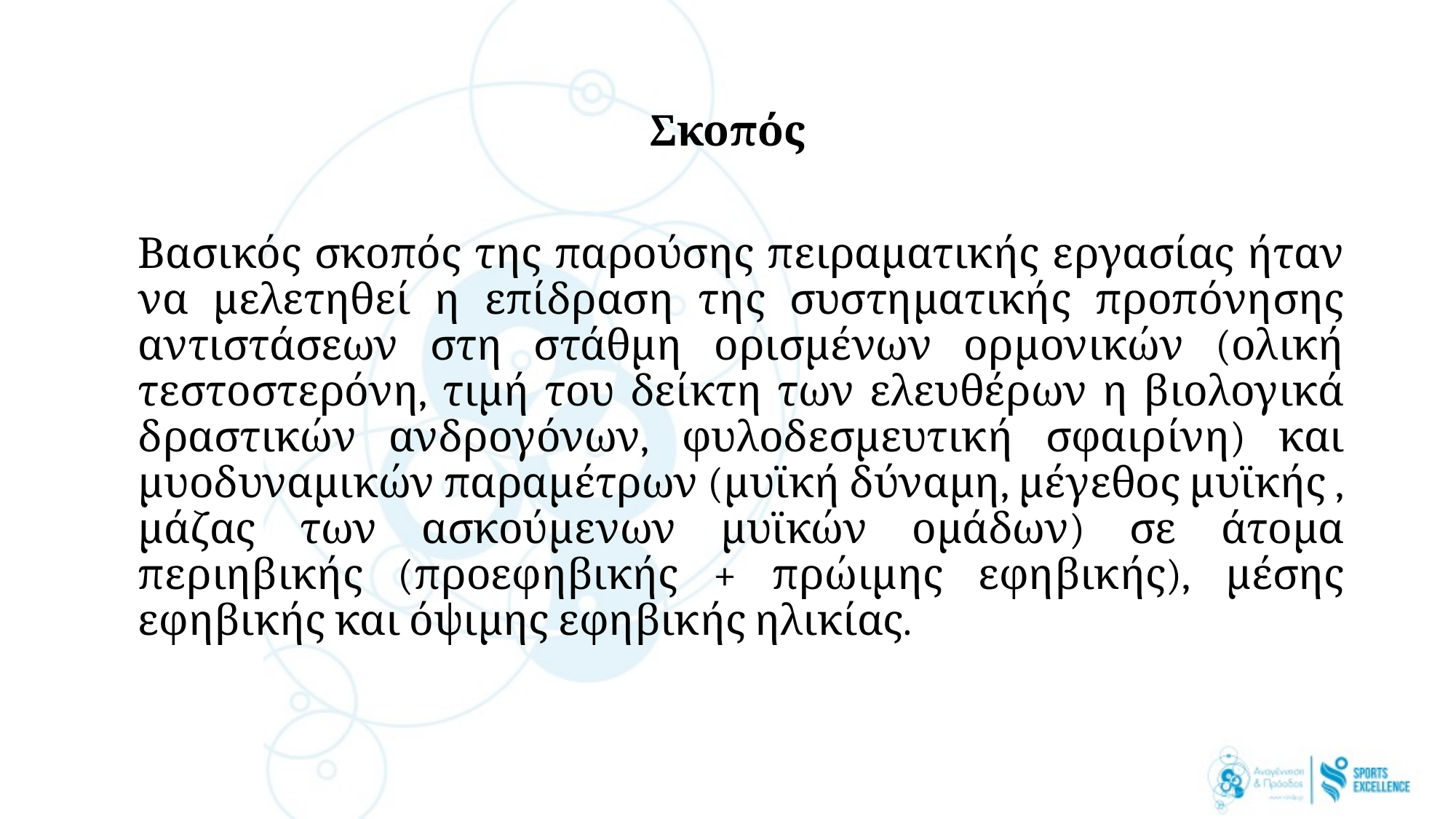

Σκοπός

	Βασικός σκοπός της παρούσης πειραματικής εργασίας ήταν να μελετηθεί η επίδραση της συστηματικής προπόνησης αντιστάσεων στη στάθμη ορισμένων ορμονικών (ολική τεστοστερόνη, τιμή του δείκτη των ελευθέρων η βιολογικά δραστικών ανδρογόνων, φυλοδεσμευτική σφαιρίνη) και μυοδυναμικών παραμέτρων (μυϊκή δύναμη, μέγεθος μυϊκής , μάζας των ασκούμενων μυϊκών ομάδων) σε άτομα περιηβικής (προεφηβικής + πρώιμης εφηβικής), μέσης εφηβικής και όψιμης εφηβικής ηλικίας.